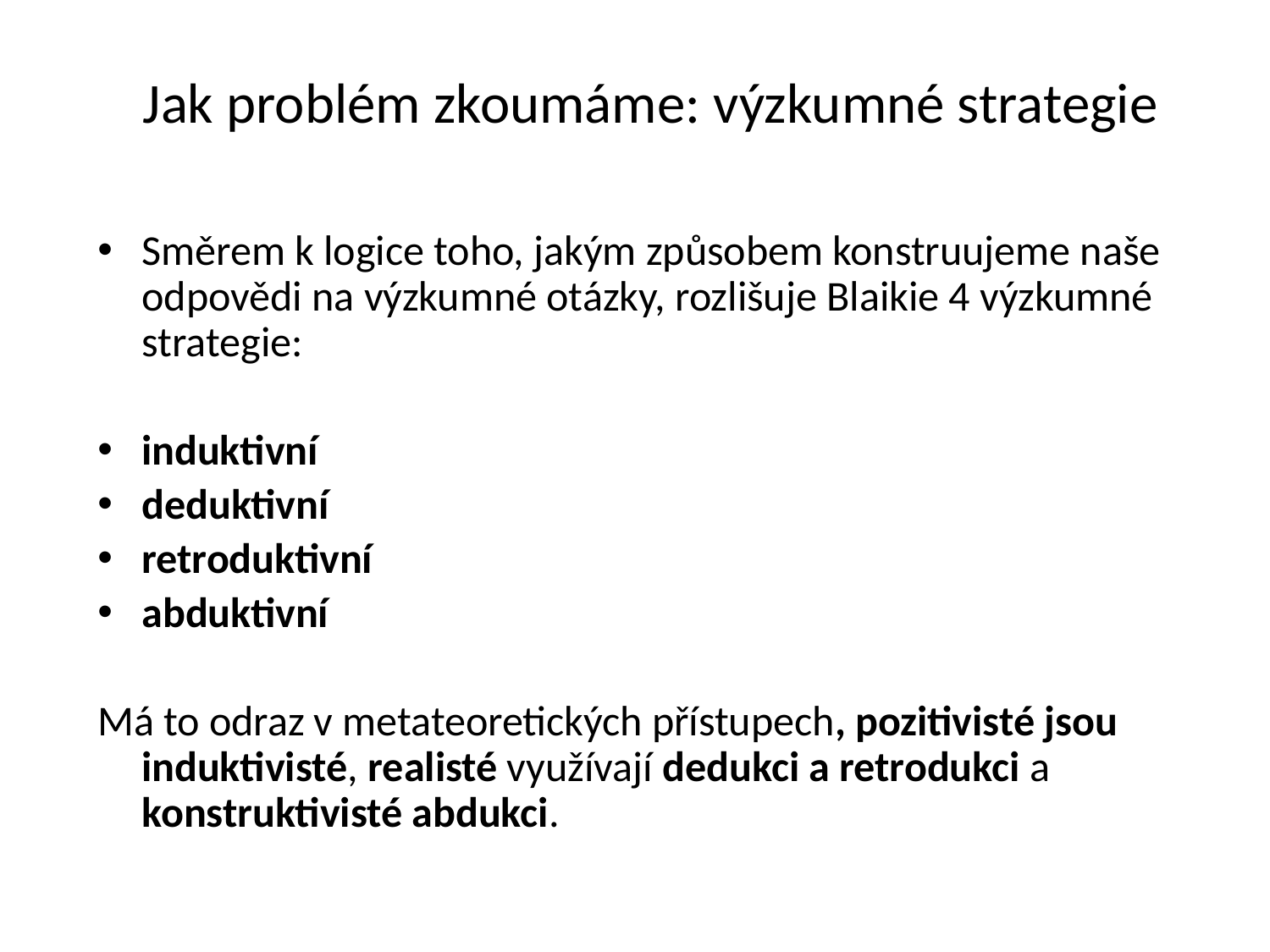

# Jak problém zkoumáme: výzkumné strategie
Směrem k logice toho, jakým způsobem konstruujeme naše odpovědi na výzkumné otázky, rozlišuje Blaikie 4 výzkumné strategie:

induktivní
deduktivní
retroduktivní
abduktivní

Má to odraz v metateoretických přístupech, pozitivisté jsou induktivisté, realisté využívají dedukci a retrodukci a konstruktivisté abdukci.